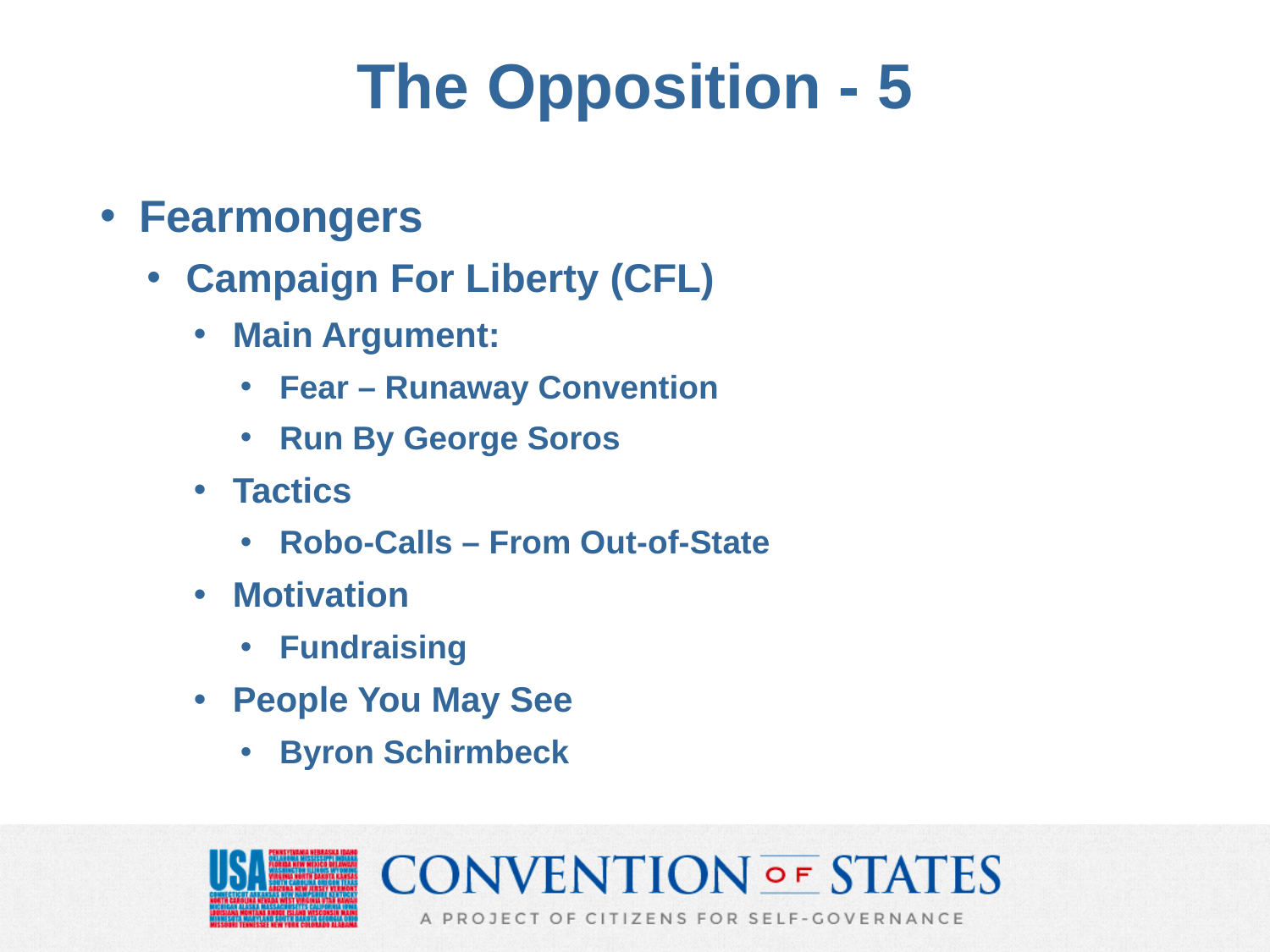

# The Opposition - 5
Fearmongers
Campaign For Liberty (CFL)
Main Argument:
Fear – Runaway Convention
Run By George Soros
Tactics
Robo-Calls – From Out-of-State
Motivation
Fundraising
People You May See
Byron Schirmbeck